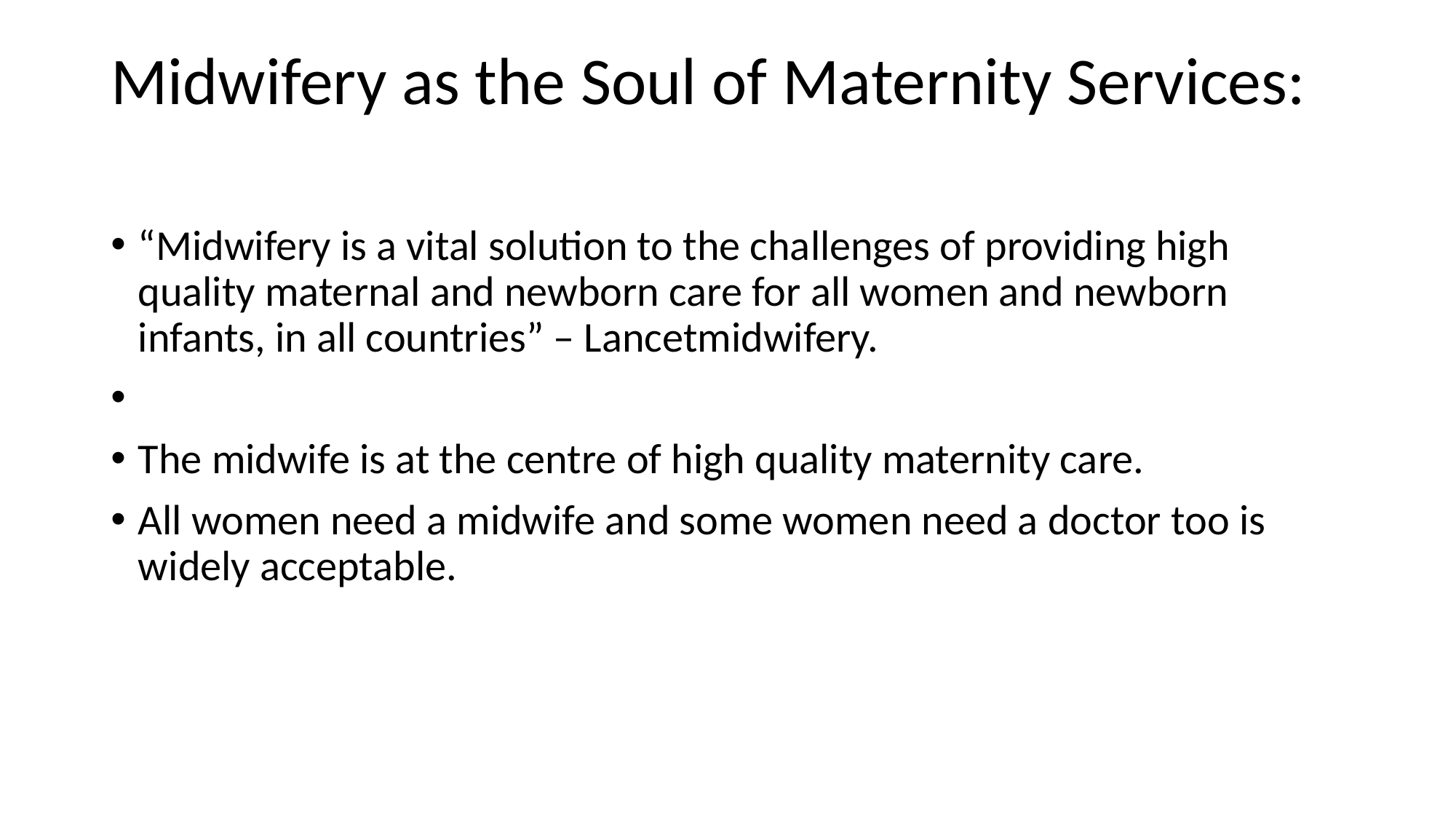

# Midwifery as the Soul of Maternity Services:
“Midwifery is a vital solution to the challenges of providing high quality maternal and newborn care for all women and newborn infants, in all countries” – Lancetmidwifery.

The midwife is at the centre of high quality maternity care.
All women need a midwife and some women need a doctor too is widely acceptable.